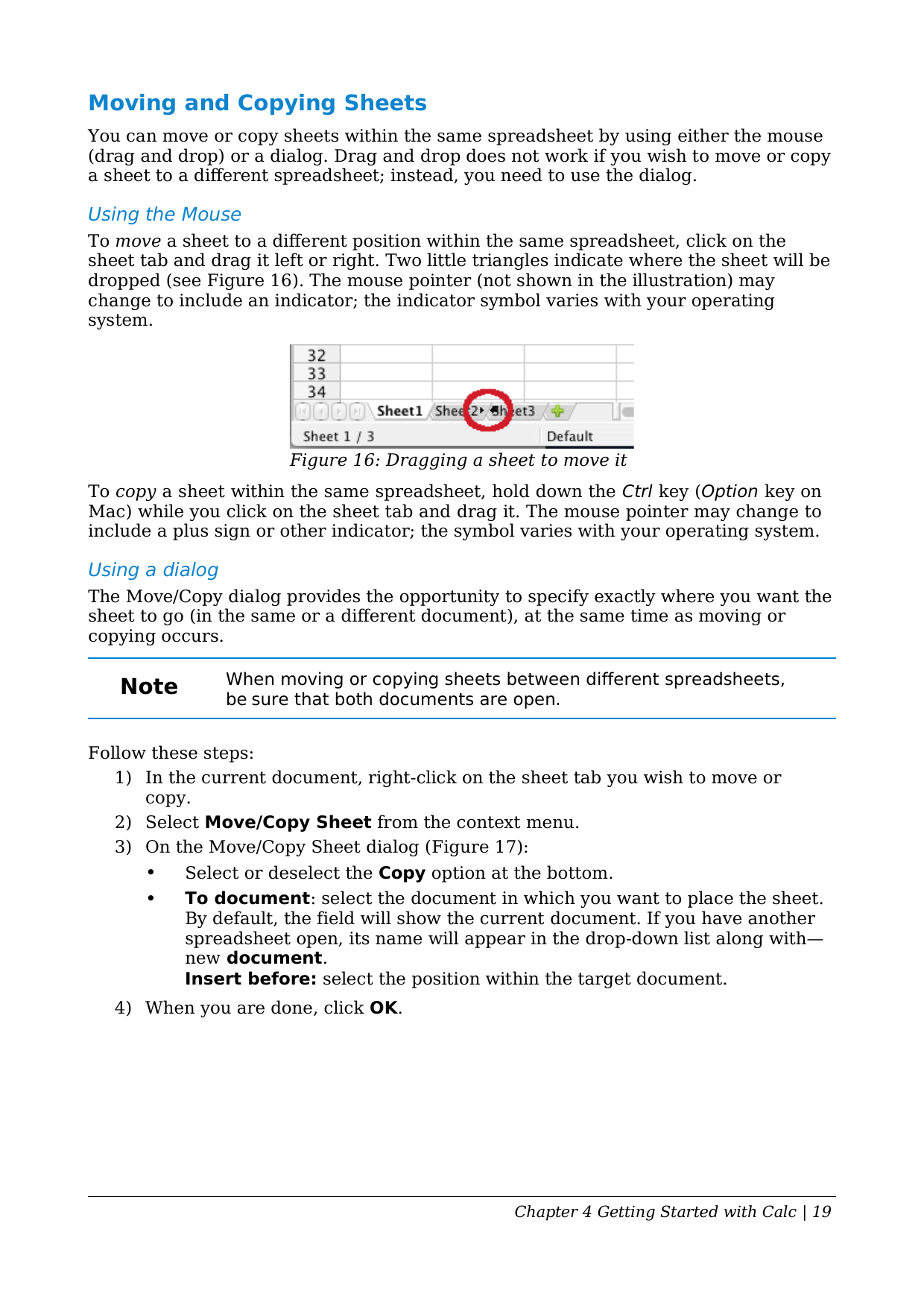

Moving and Copying Sheets
You can move or copy sheets within the same spreadsheet by using either the mouse (drag and drop) or a dialog. Drag and drop does not work if you wish to move or copy a sheet to a different spreadsheet; instead, you need to use the dialog.

Using the Mouse
To move a sheet to a different position within the same spreadsheet, click on the sheet tab and drag it left or right. Two little triangles indicate where the sheet will be dropped (see Figure 16). The mouse pointer (not shown in the illustration) may change to include an indicator; the indicator symbol varies with your operating system.

Figure 16: Dragging a sheet to move it
To copy a sheet within the same spreadsheet, hold down the Ctrl key (Option key on Mac) while you click on the sheet tab and drag it. The mouse pointer may change to include a plus sign or other indicator; the symbol varies with your operating system.

Using a dialog
The Move/Copy dialog provides the opportunity to specify exactly where you want the sheet to go (in the same or a different document), at the same time as moving or copying occurs.

When moving or copying sheets between different spreadsheets, be sure that both documents are open.
Note

Follow these steps:
In the current document, right-click on the sheet tab you wish to move or copy.
Select Move/Copy Sheet from the context menu.
On the Move/Copy Sheet dialog (Figure 17):
Select or deselect the Copy option at the bottom.
To document: select the document in which you want to place the sheet. By default, the field will show the current document. If you have another spreadsheet open, its name will appear in the drop-down list along with— new document.
Insert before: select the position within the target document.
When you are done, click OK.

Chapter 4 Getting Started with Calc | 19